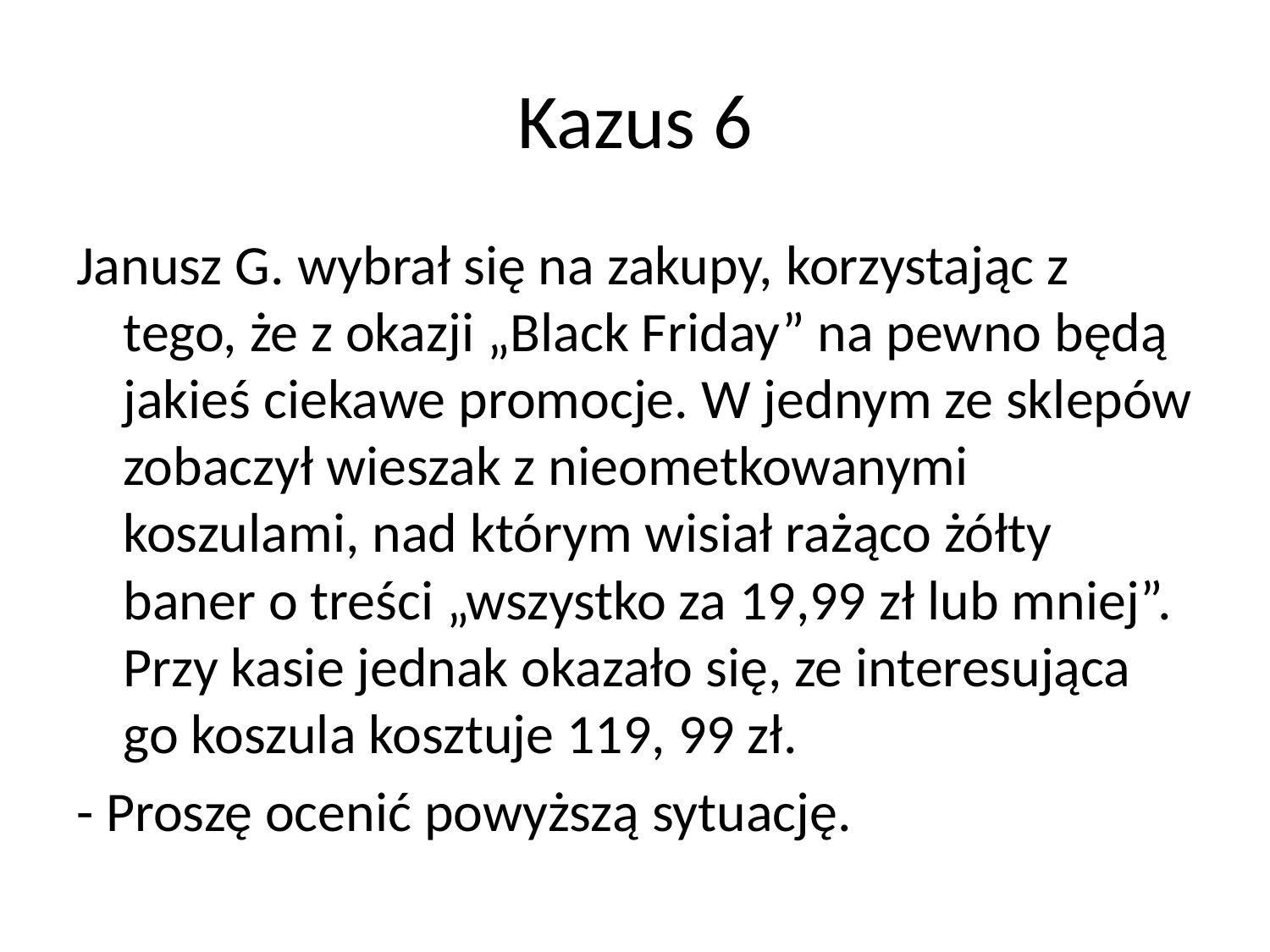

# Kazus 6
Janusz G. wybrał się na zakupy, korzystając z tego, że z okazji „Black Friday” na pewno będą jakieś ciekawe promocje. W jednym ze sklepów zobaczył wieszak z nieometkowanymi koszulami, nad którym wisiał rażąco żółty baner o treści „wszystko za 19,99 zł lub mniej”. Przy kasie jednak okazało się, ze interesująca go koszula kosztuje 119, 99 zł.
- Proszę ocenić powyższą sytuację.